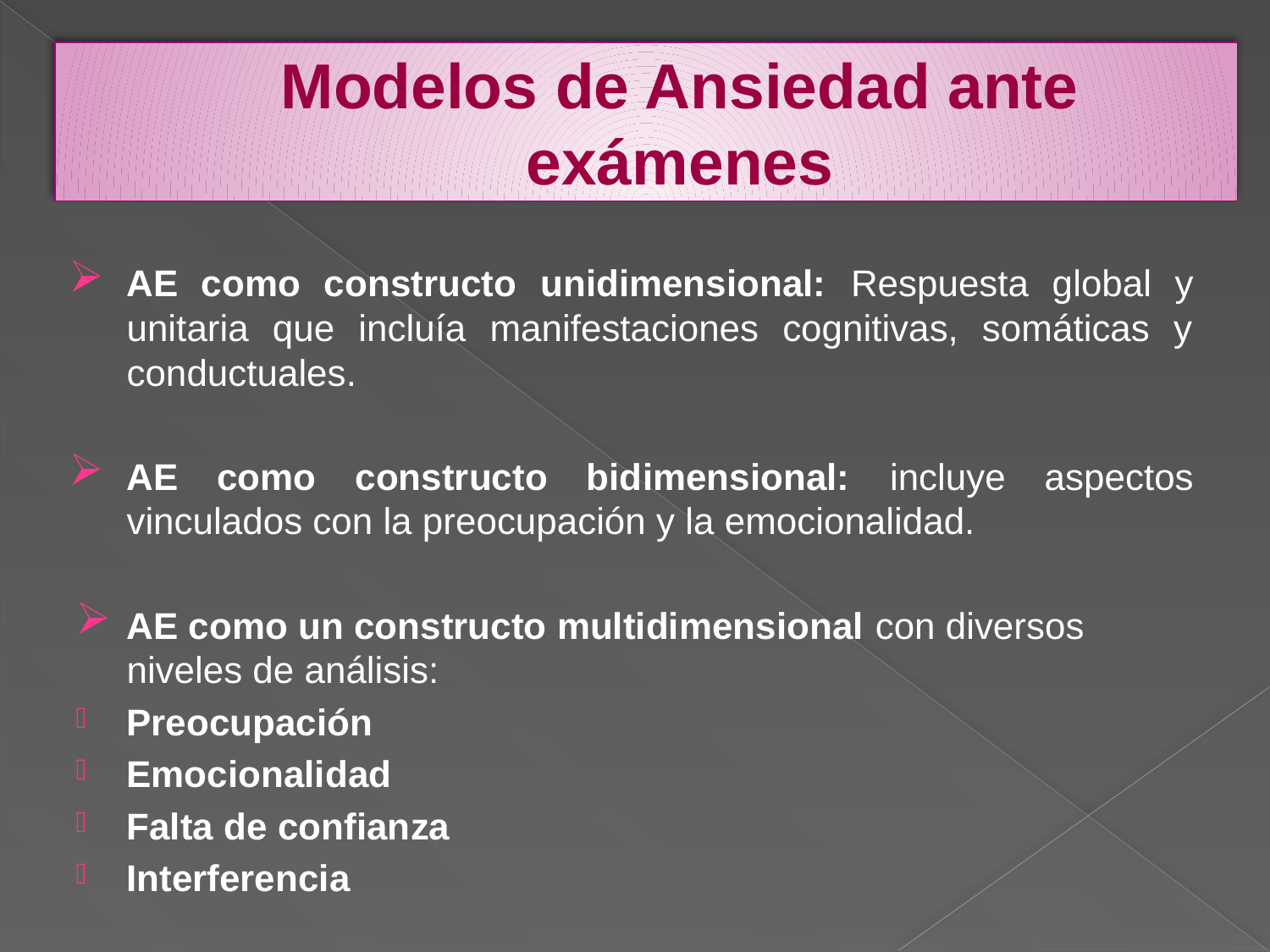

# Modelos de Ansiedad ante exámenes

AE como constructo unidimensional: Respuesta global y unitaria que incluía manifestaciones cognitivas, somáticas y conductuales.

AE como constructo bidimensional: incluye aspectos vinculados con la preocupación y la emocionalidad.

AE como un constructo multidimensional con diversos niveles de análisis:
Preocupación
Emocionalidad
Falta de confianza
Interferencia